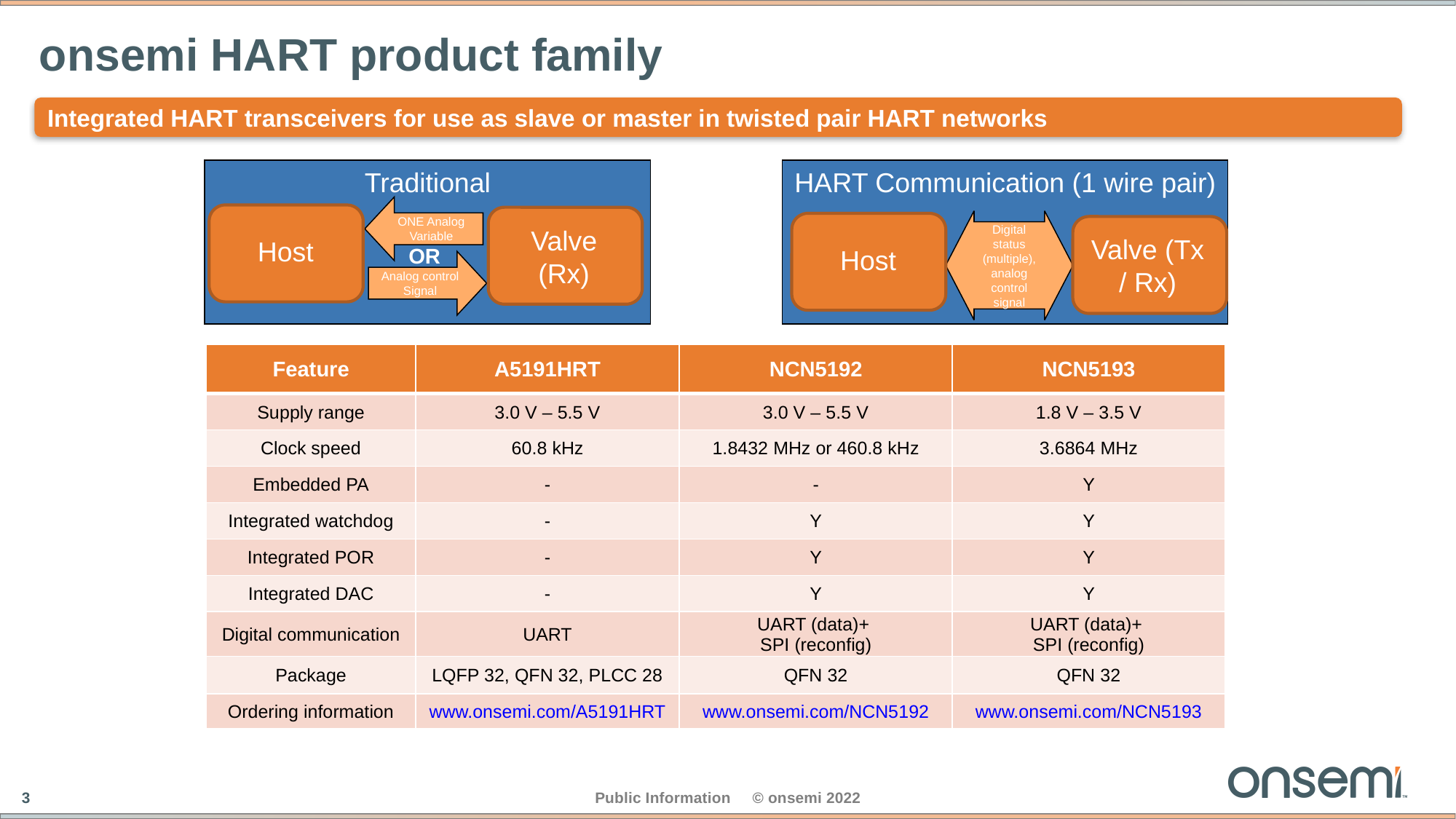

7/13/2022
3
# onsemi HART product family
Integrated HART transceivers for use as slave or master in twisted pair HART networks
Traditional
ONE Analog Variable

Host
Valve (Rx)
OR
Analog control Signal
HART Communication (1 wire pair)
Digital status (multiple), analog control signal

Host
Valve (Tx / Rx)
| Feature | A5191HRT | NCN5192 | NCN5193 |
| --- | --- | --- | --- |
| Supply range | 3.0 V – 5.5 V | 3.0 V – 5.5 V | 1.8 V – 3.5 V |
| Clock speed | 60.8 kHz | 1.8432 MHz or 460.8 kHz | 3.6864 MHz |
| Embedded PA | - | - | Y |
| Integrated watchdog | - | Y | Y |
| Integrated POR | - | Y | Y |
| Integrated DAC | - | Y | Y |
| Digital communication | UART | UART (data)+ SPI (reconfig) | UART (data)+ SPI (reconfig) |
| Package | LQFP 32, QFN 32, PLCC 28 | QFN 32 | QFN 32 |
| Ordering information | www.onsemi.com/A5191HRT | www.onsemi.com/NCN5192 | www.onsemi.com/NCN5193 |